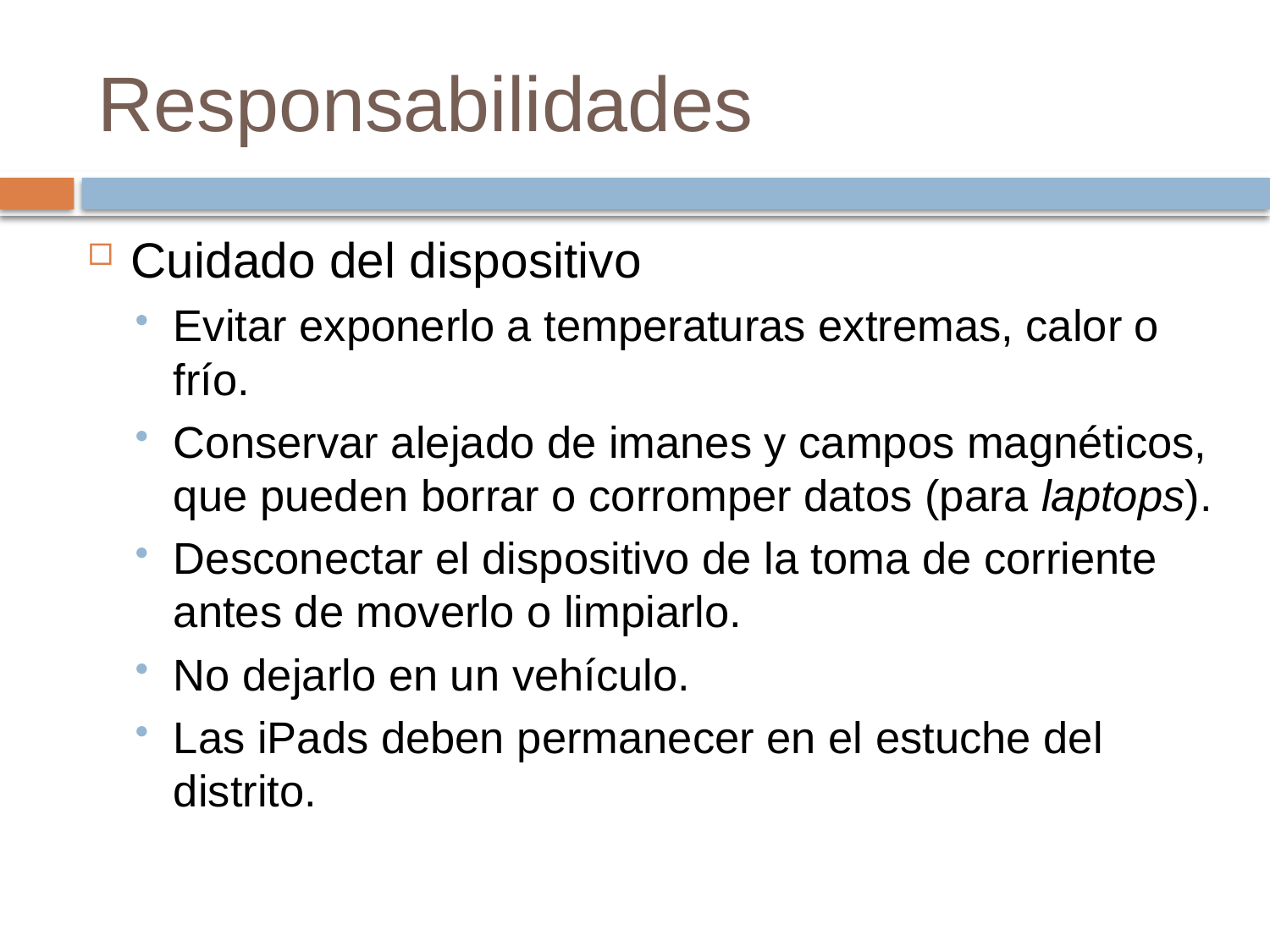

# Responsabilidades
Cuidado del dispositivo
Evitar exponerlo a temperaturas extremas, calor o frío.
Conservar alejado de imanes y campos magnéticos, que pueden borrar o corromper datos (para laptops).
Desconectar el dispositivo de la toma de corriente antes de moverlo o limpiarlo.
No dejarlo en un vehículo.
Las iPads deben permanecer en el estuche del distrito.